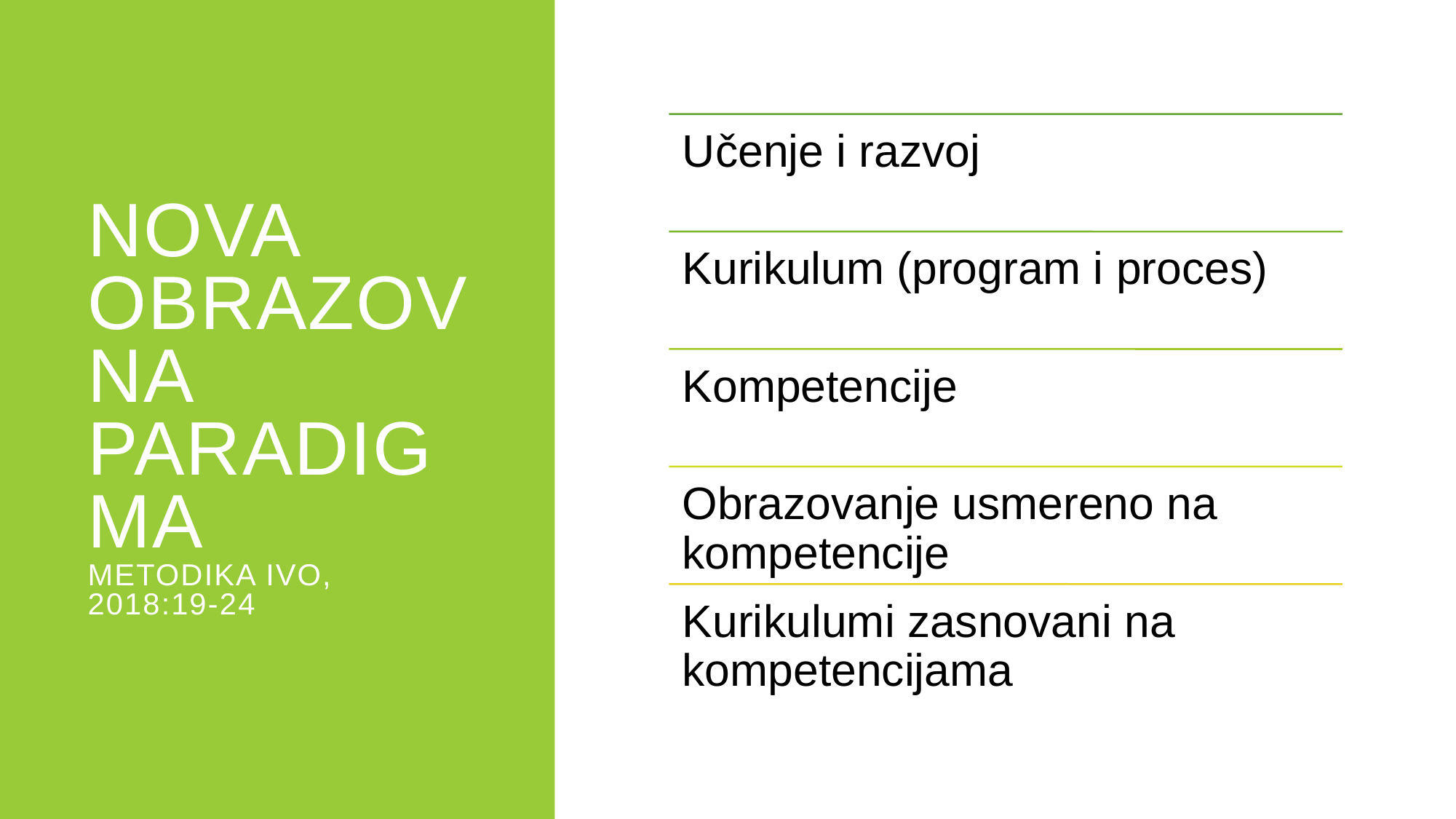

# NOVA obrazovna paradigma Metodika IVO, 2018:19-24
Učenje i razvoj
Kurikulum (program i proces)
Kompetencije
Obrazovanje usmereno na kompetencije
Kurikulumi zasnovani na kompetencijama